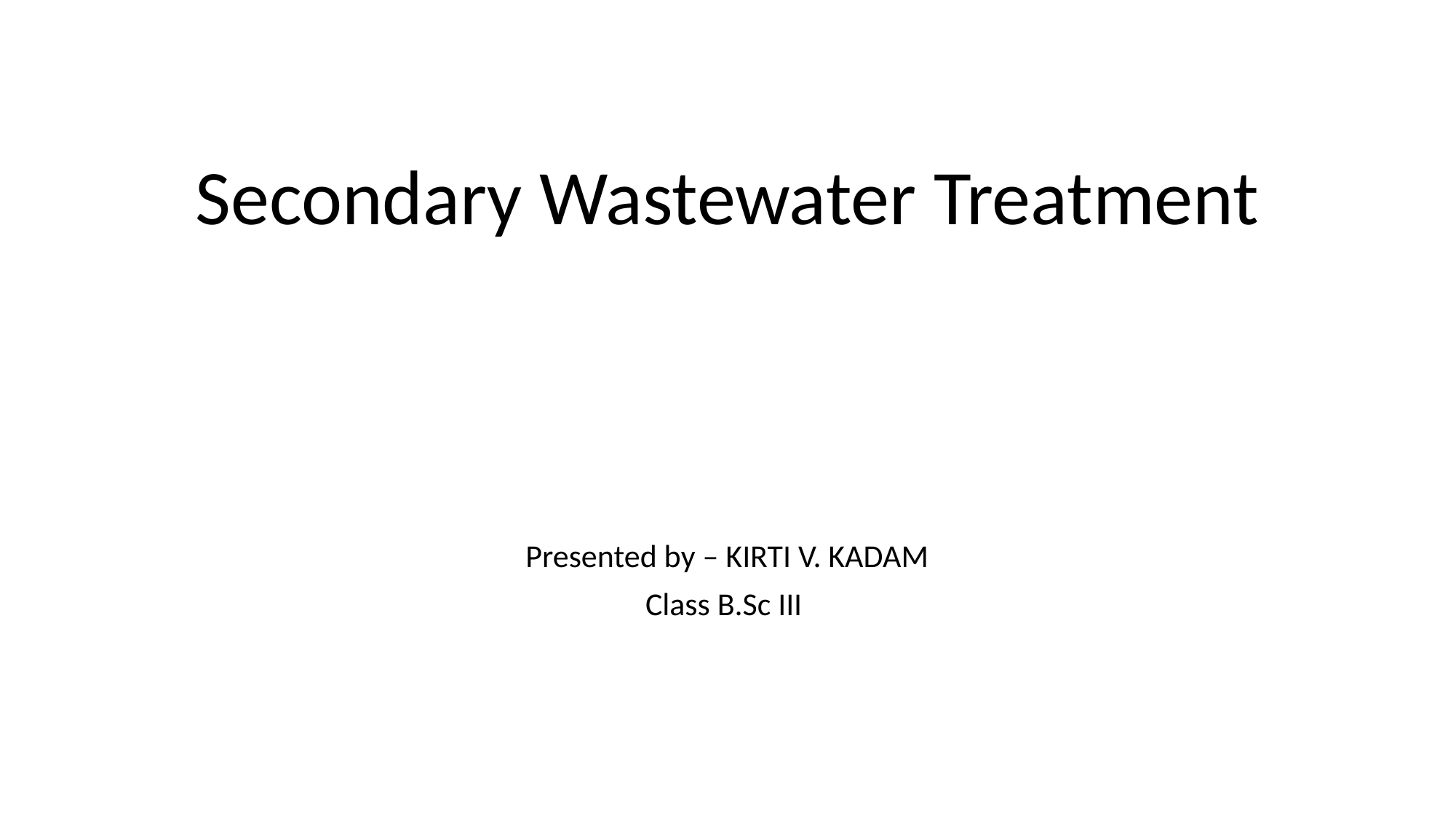

# Secondary Wastewater Treatment
Presented by – KIRTI V. KADAM
Class B.Sc III